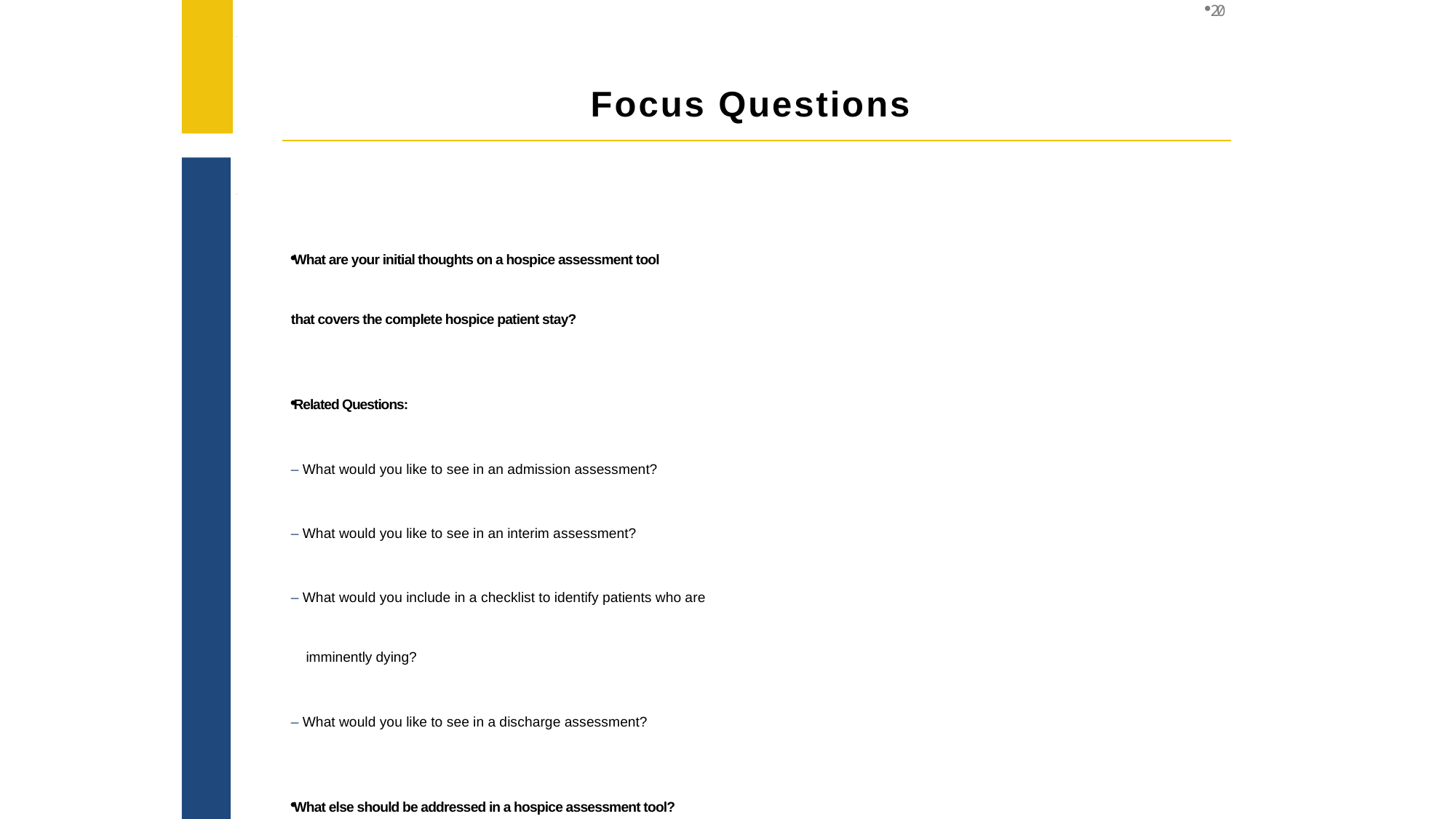

20
Focus Questions
What are your initial thoughts on a hospice assessment tool
that covers the complete hospice patient stay?
Related Questions:
– What would you like to see in an admission assessment?
– What would you like to see in an interim assessment?
– What would you include in a checklist to identify patients who are
imminently dying?
– What would you like to see in a discharge assessment?
What else should be addressed in a hospice assessment tool?